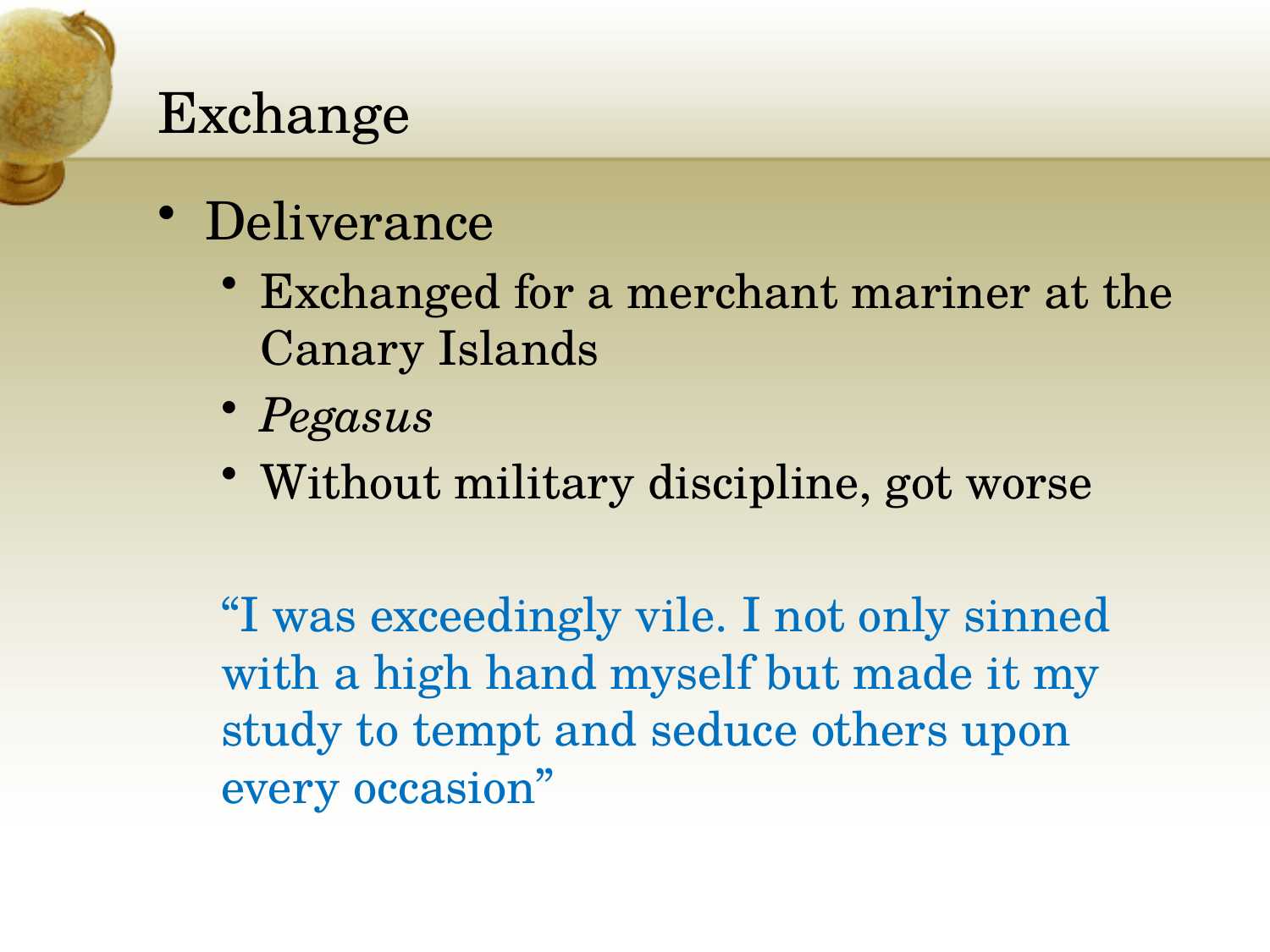

# Exchange
Deliverance
Exchanged for a merchant mariner at the Canary Islands
Pegasus
Without military discipline, got worse

“I was exceedingly vile. I not only sinned with a high hand myself but made it my study to tempt and seduce others upon every occasion”